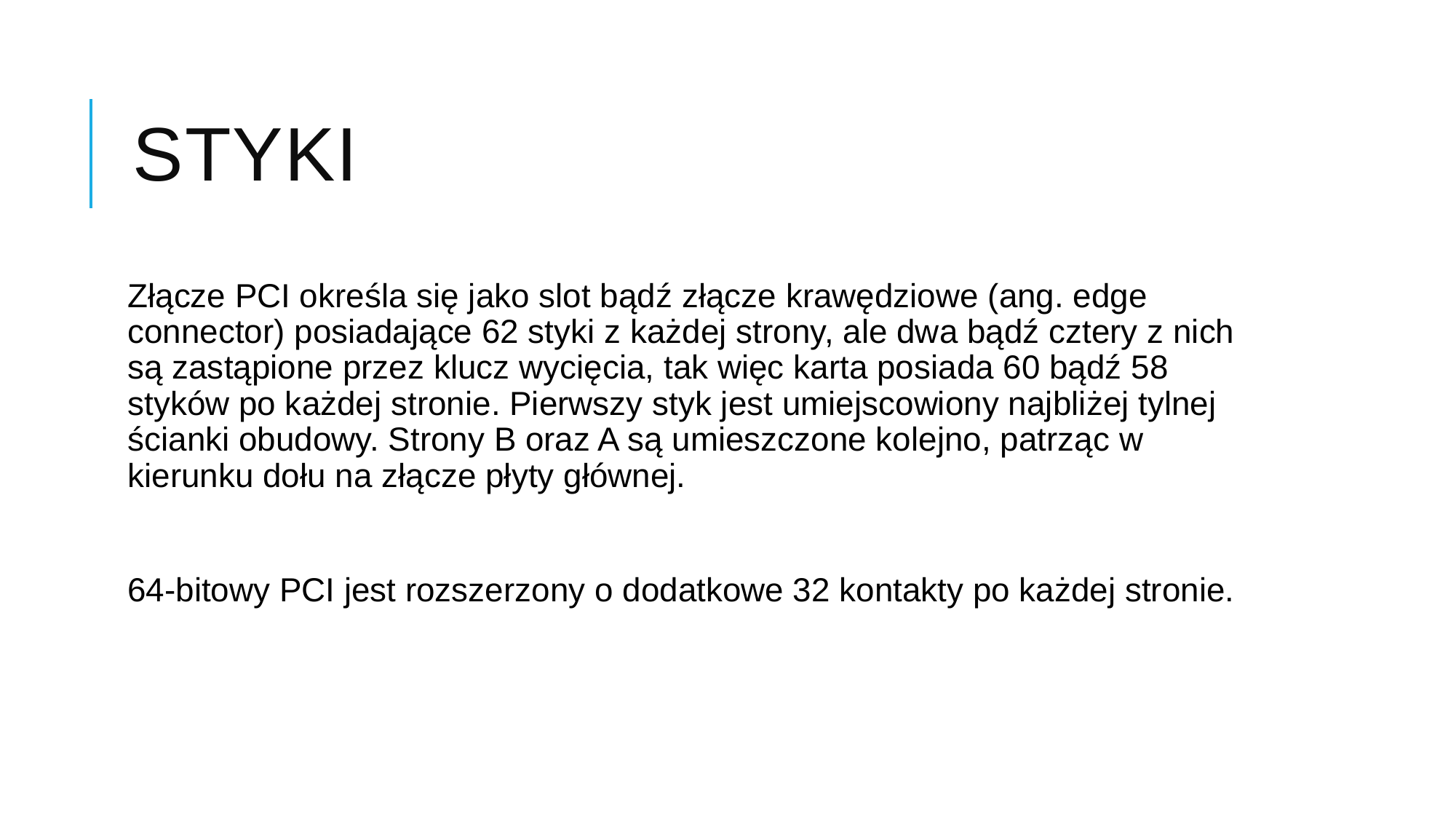

# Styki
Złącze PCI określa się jako slot bądź złącze krawędziowe (ang. edge connector) posiadające 62 styki z każdej strony, ale dwa bądź cztery z nich są zastąpione przez klucz wycięcia, tak więc karta posiada 60 bądź 58 styków po każdej stronie. Pierwszy styk jest umiejscowiony najbliżej tylnej ścianki obudowy. Strony B oraz A są umieszczone kolejno, patrząc w kierunku dołu na złącze płyty głównej.

64-bitowy PCI jest rozszerzony o dodatkowe 32 kontakty po każdej stronie.